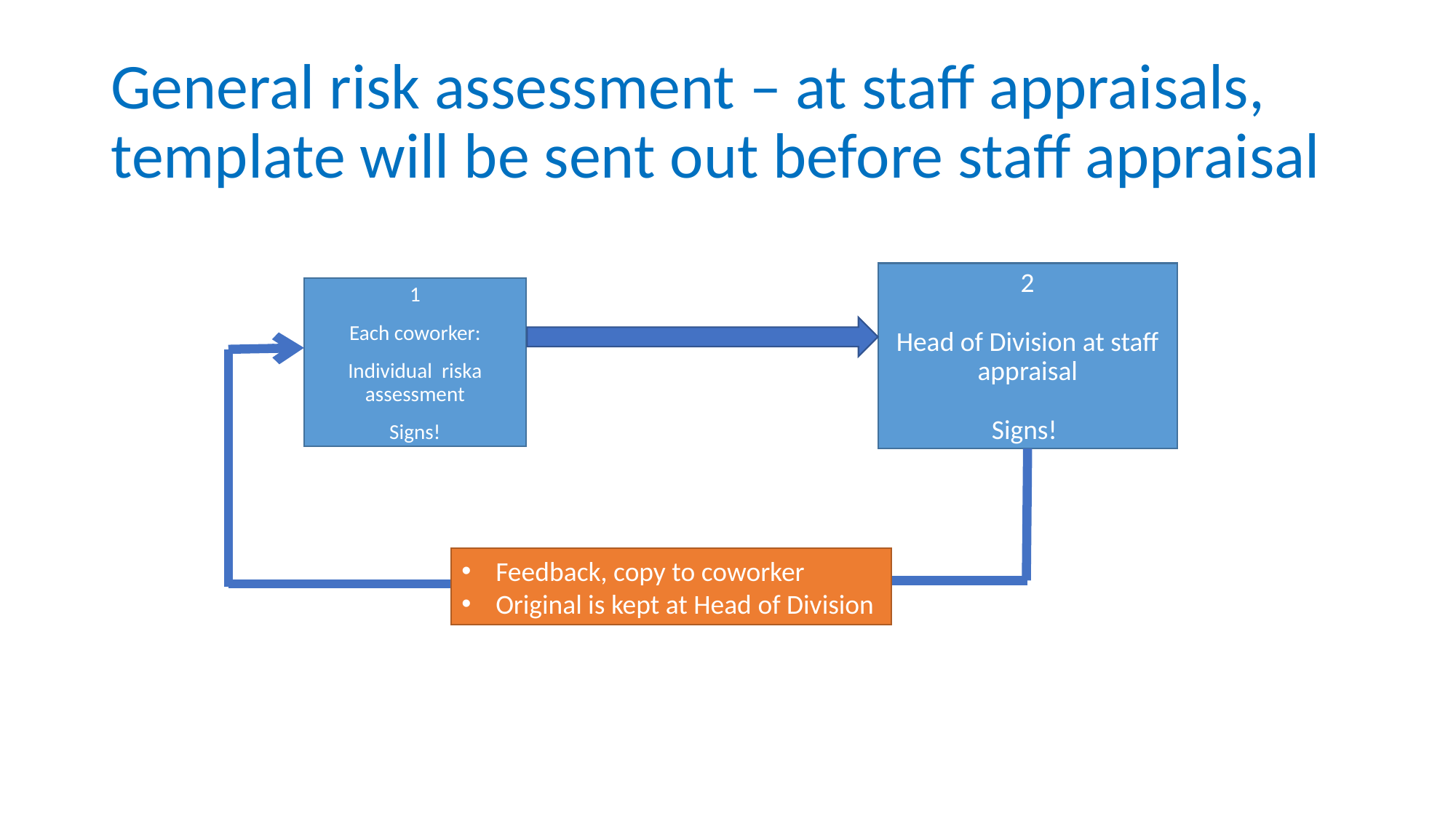

# General risk assessment – at staff appraisals, template will be sent out before staff appraisal
2

Head of Division at staff appraisal

Signs!
1
Each coworker:
Individual  riska assessment
Signs!

Feedback, copy to coworker
Original is kept at Head of Division